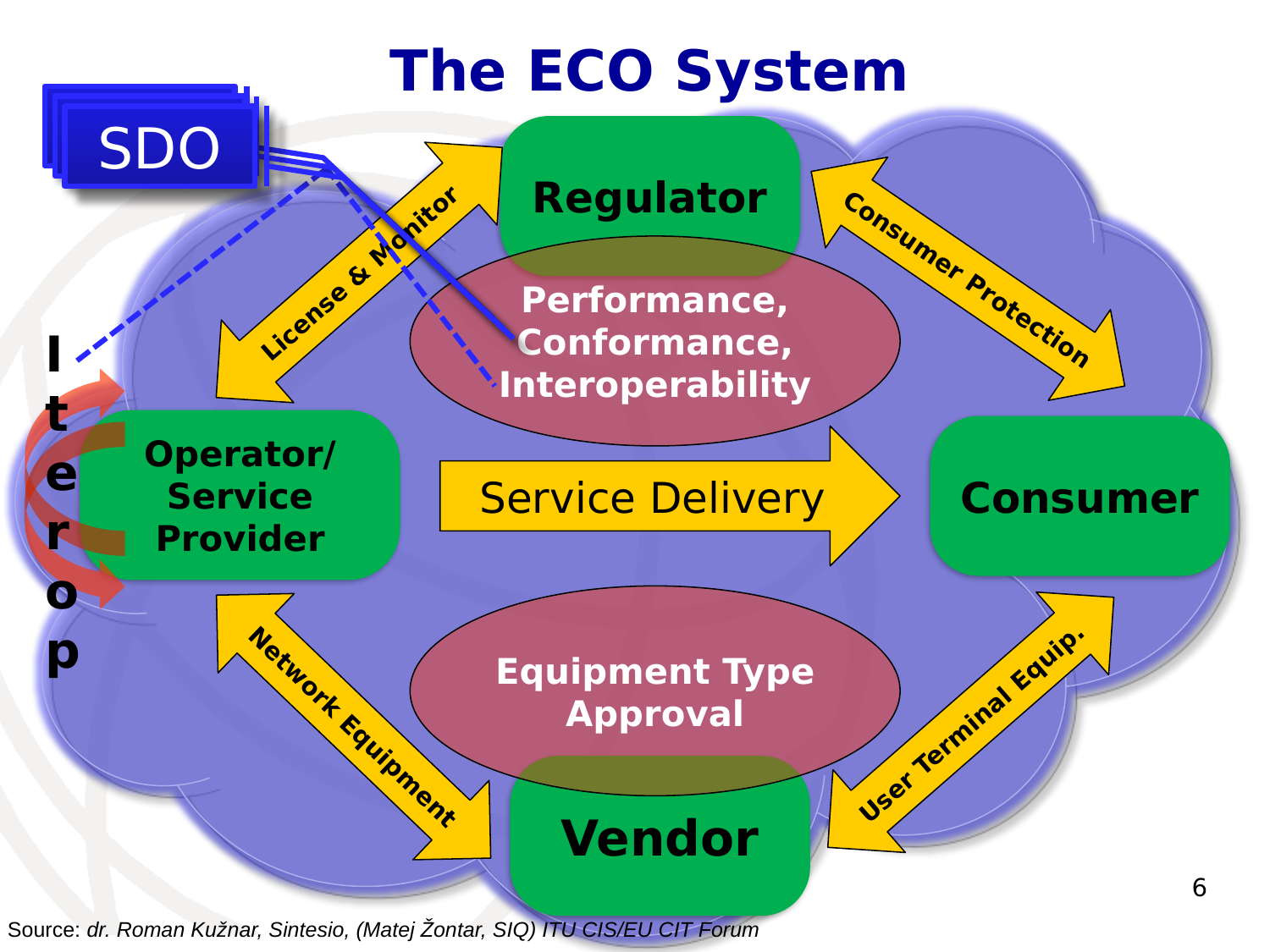

# The ECO System
SDO
SDO
SDO

Regulator
License & Monitor
Consumer Protection
Performance,
Conformance,
Interoperability
Iterop

Operator/
Service Provider
Consumer
Service Delivery
Equipment Type Approval
User Terminal Equip.
Network Equipment
Vendor
6
Source: dr. Roman Kužnar, Sintesio, (Matej Žontar, SIQ) ITU CIS/EU CIT Forum